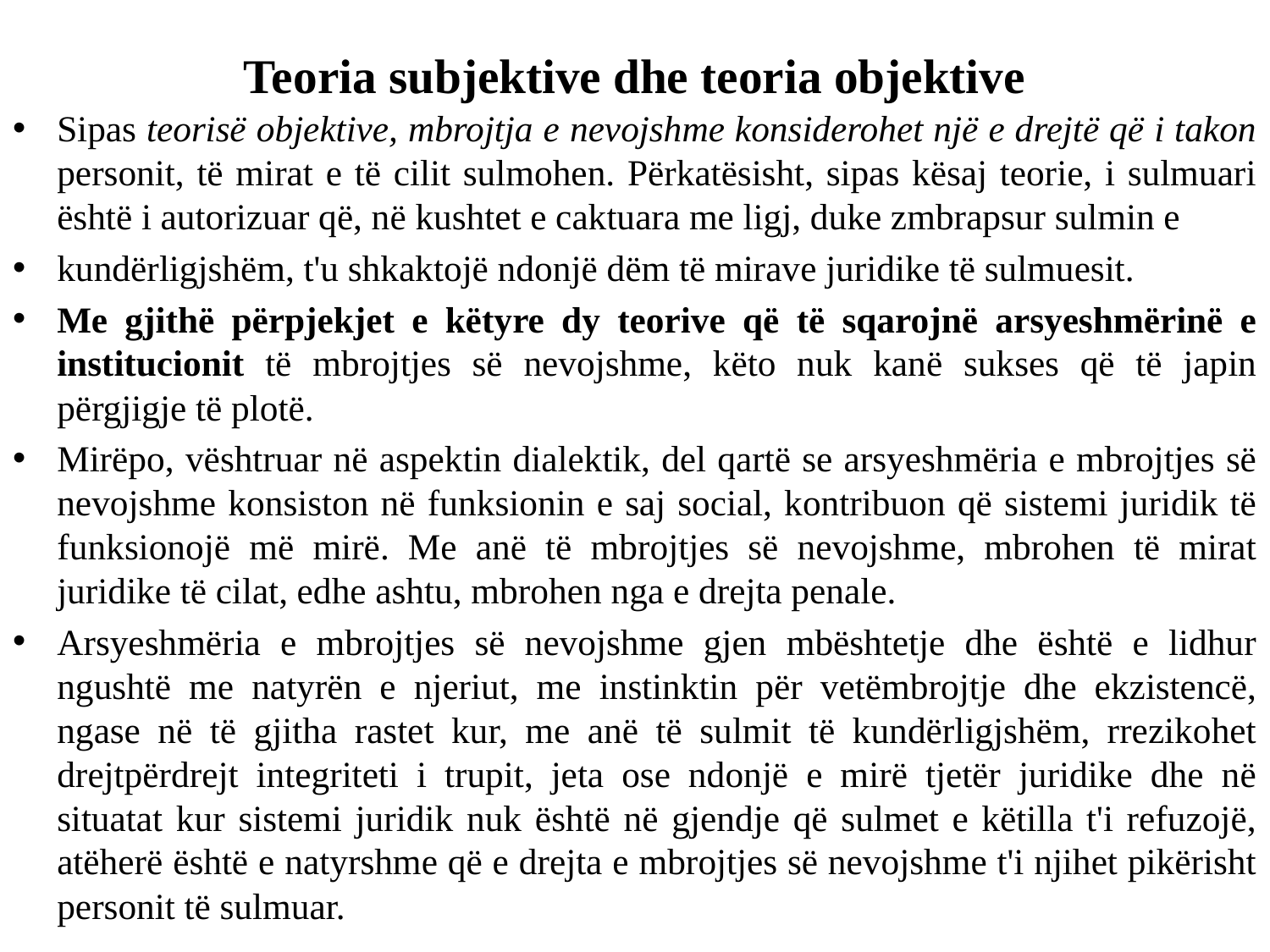

# Teoria subjektive dhe teoria objektive
Sipas teorisë objektive, mbrojtja e nevojshme konsiderohet një e drejtë që i takon personit, të mirat e të cilit sulmohen. Përkatësisht, sipas kësaj teorie, i sulmuari është i autorizuar që, në kushtet e caktuara me ligj, duke zmbrapsur sulmin e
kundërligjshëm, t'u shkaktojë ndonjë dëm të mirave juridike të sulmuesit.
Me gjithë përpjekjet e këtyre dy teorive që të sqarojnë arsyeshmërinë e institucionit të mbrojtjes së nevojshme, këto nuk kanë sukses që të japin përgjigje të plotë.
Mirëpo, vështruar në aspektin dialektik, del qartë se arsyeshmëria e mbrojtjes së nevojshme konsiston në funksionin e saj social, kontribuon që sistemi juridik të funksionojë më mirë. Me anë të mbrojtjes së nevojshme, mbrohen të mirat juridike të cilat, edhe ashtu, mbrohen nga e drejta penale.
Arsyeshmëria e mbrojtjes së nevojshme gjen mbështetje dhe është e lidhur ngushtë me natyrën e njeriut, me instinktin për vetëmbrojtje dhe ekzistencë, ngase në të gjitha rastet kur, me anë të sulmit të kundërligjshëm, rrezikohet drejtpërdrejt integriteti i trupit, jeta ose ndonjë e mirë tjetër juridike dhe në situatat kur sistemi juridik nuk është në gjendje që sulmet e këtilla t'i refuzojë, atëherë është e natyrshme që e drejta e mbrojtjes së nevojshme t'i njihet pikërisht personit të sulmuar.